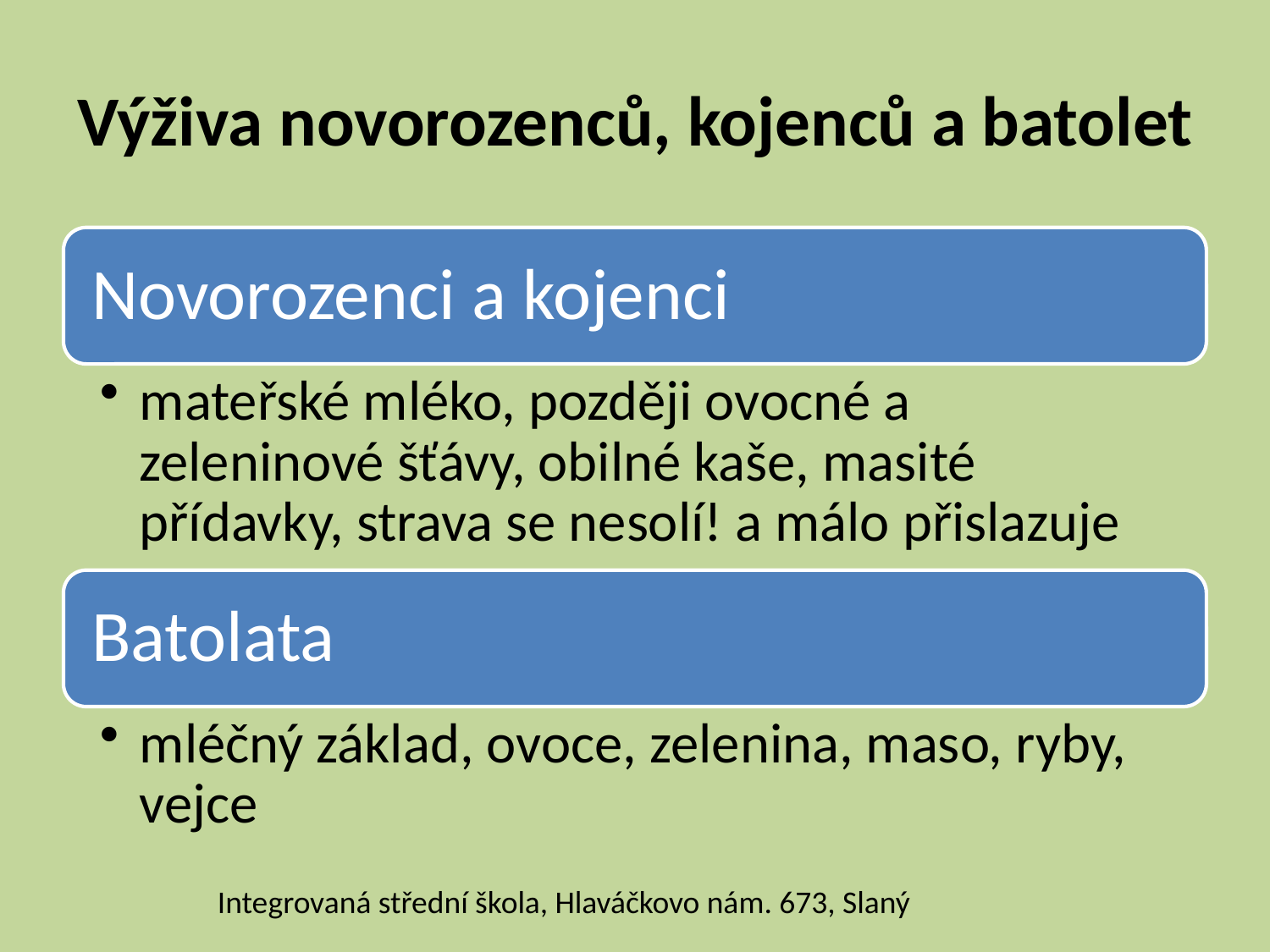

# Výživa novorozenců, kojenců a batolet
Novorozenci a kojenci
mateřské mléko, později ovocné a zeleninové šťávy, obilné kaše, masité přídavky, strava se nesolí! a málo přislazuje
Batolata
mléčný základ, ovoce, zelenina, maso, ryby, vejce
Integrovaná střední škola, Hlaváčkovo nám. 673, Slaný